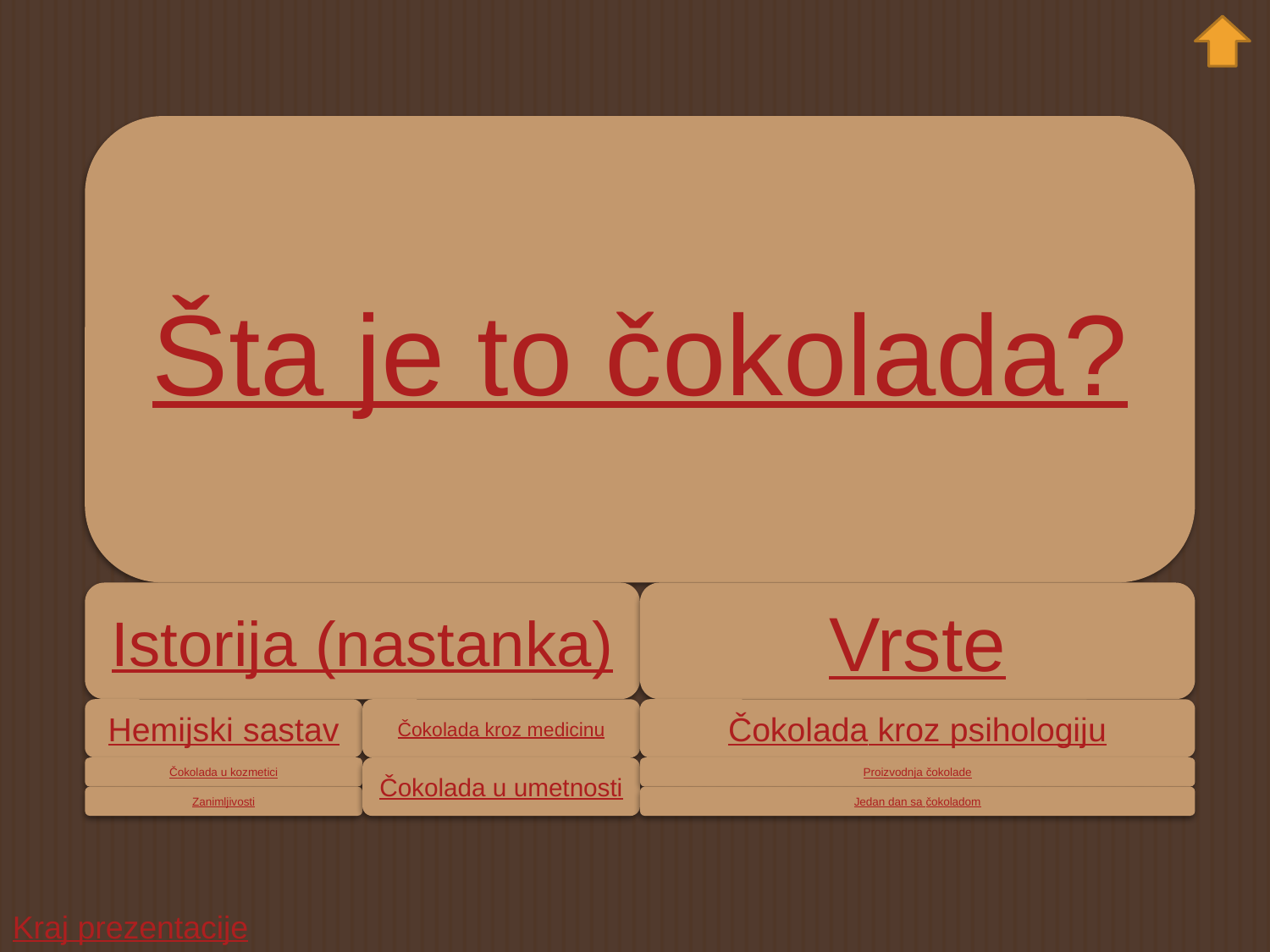

Šta je to čokolada?
Istorija (nastanka)
Hemijski sastav
Čokolada kroz medicinu
Vrste
Čokolada kroz psihologiju
Proizvodnja čokolade
Čokolada u kozmetici
Čokolada u umetnosti
Zanimljivosti
Jedan dan sa čokoladom
Kraj prezentacije